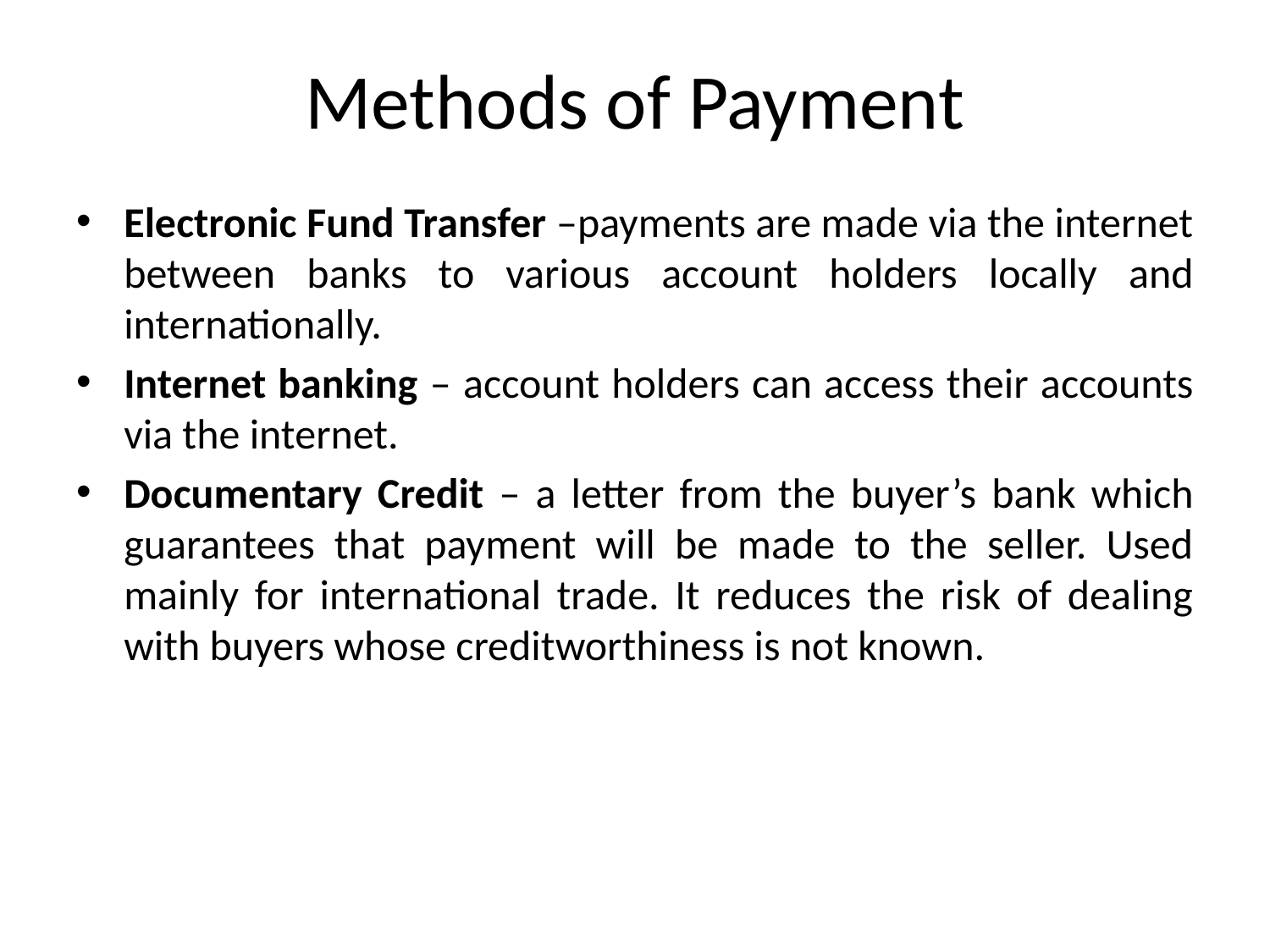

# Methods of Payment
Electronic Fund Transfer –payments are made via the internet between banks to various account holders locally and internationally.
Internet banking – account holders can access their accounts via the internet.
Documentary Credit – a letter from the buyer’s bank which guarantees that payment will be made to the seller. Used mainly for international trade. It reduces the risk of dealing with buyers whose creditworthiness is not known.